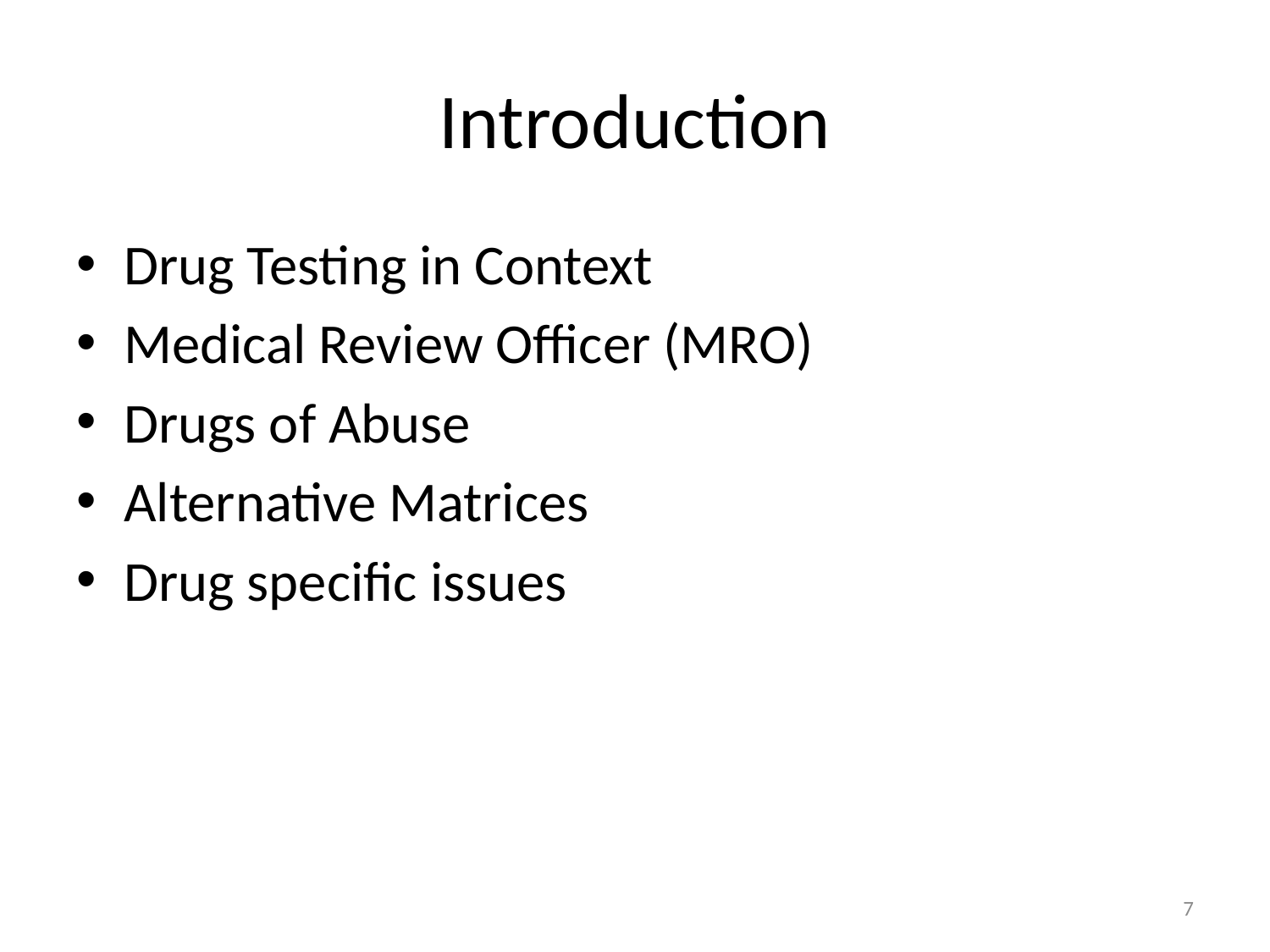

# Introduction
Drug Testing in Context
Medical Review Officer (MRO)
Drugs of Abuse
Alternative Matrices
Drug specific issues

7